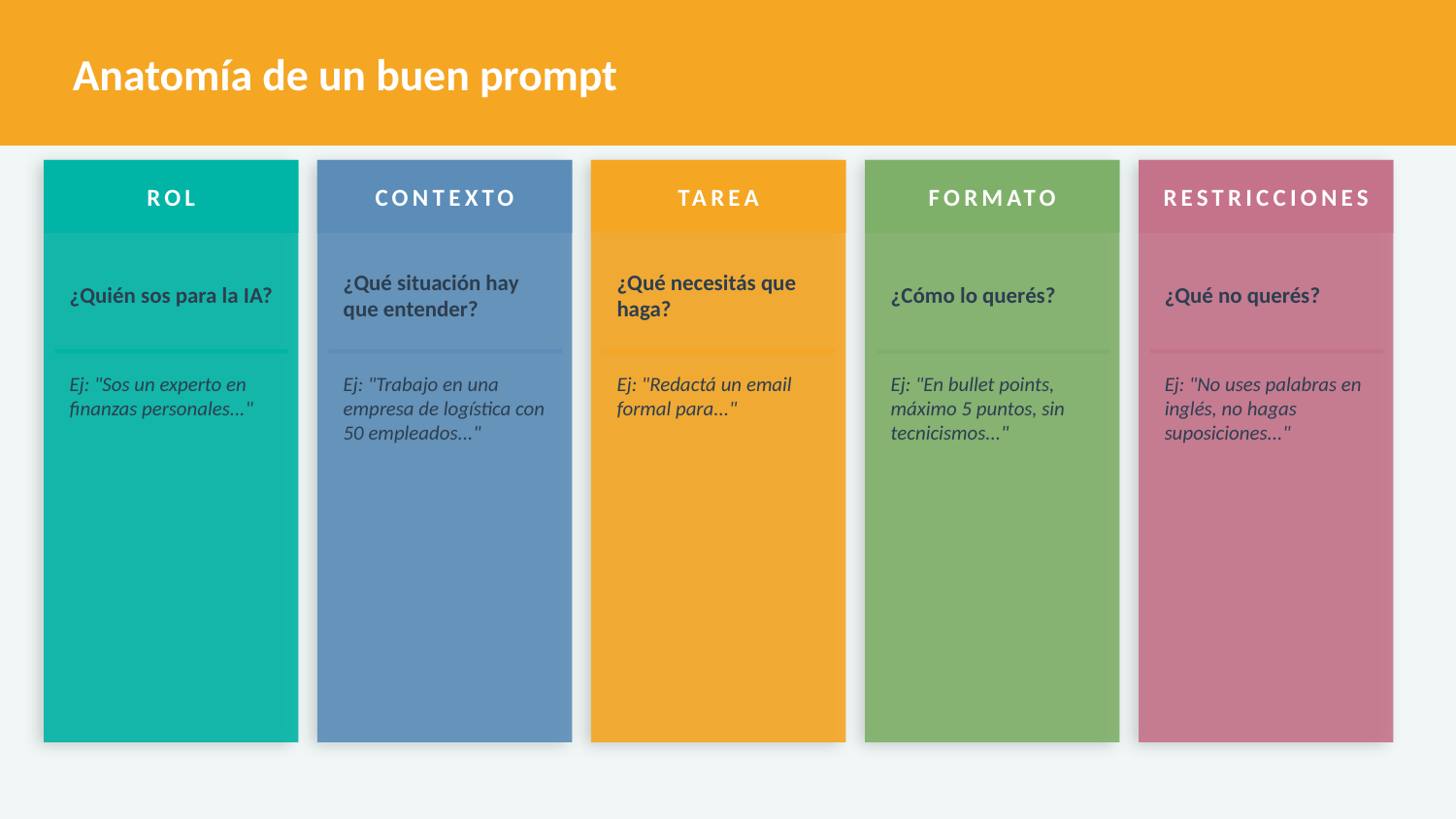

Anatomía de un buen prompt

ROL

CONTEXTO

TAREA

FORMATO

RESTRICCIONES
¿Quién sos para la IA?
¿Qué situación hay que entender?
¿Qué necesitás que haga?
¿Cómo lo querés?
¿Qué no querés?

Ej: "Sos un experto en finanzas personales..."
Ej: "Trabajo en una empresa de logística con 50 empleados..."
Ej: "Redactá un email formal para..."
Ej: "En bullet points, máximo 5 puntos, sin tecnicismos..."
Ej: "No uses palabras en inglés, no hagas suposiciones..."